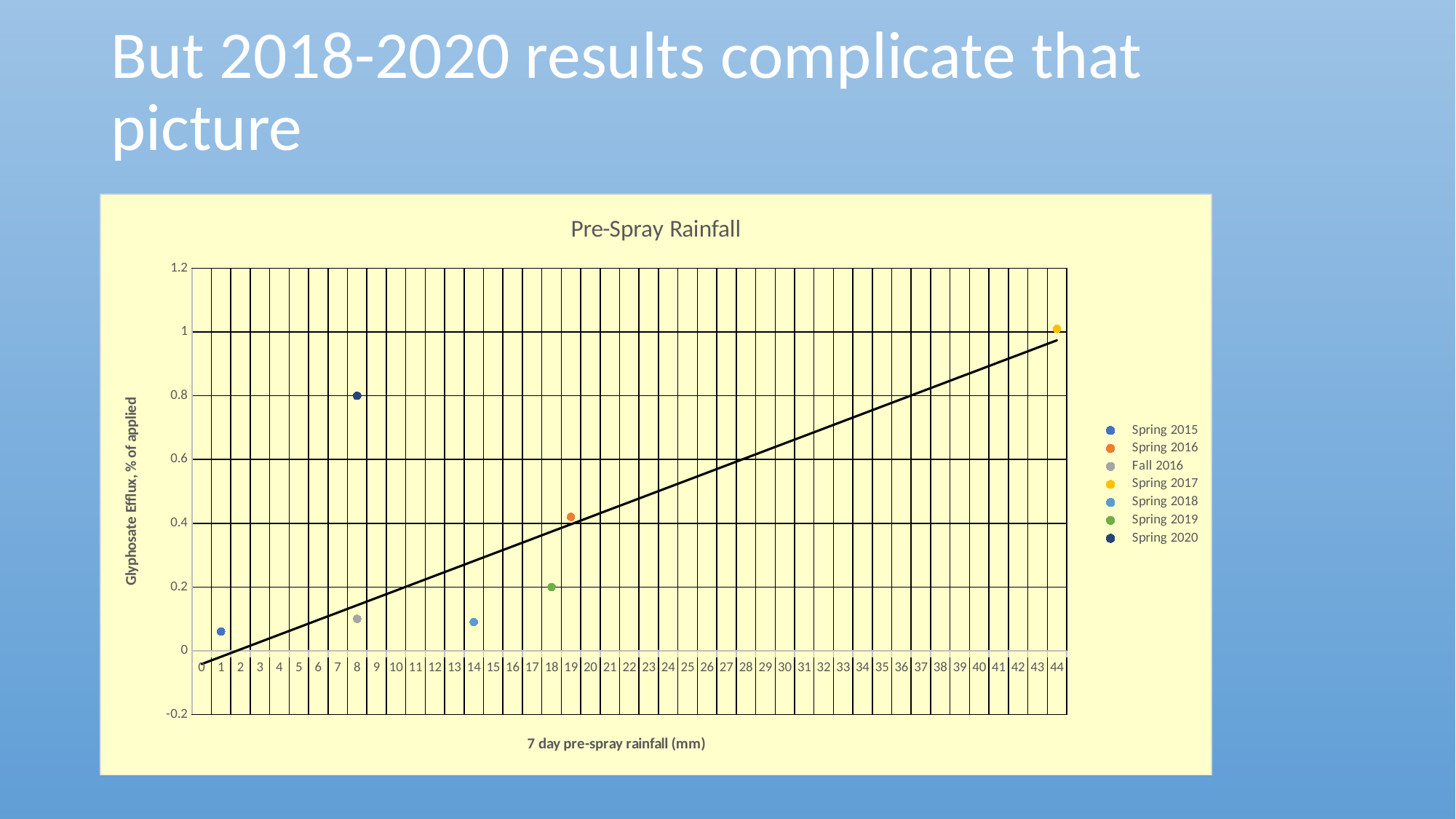

# But 2018-2020 results complicate that picture

[unsupported chart]